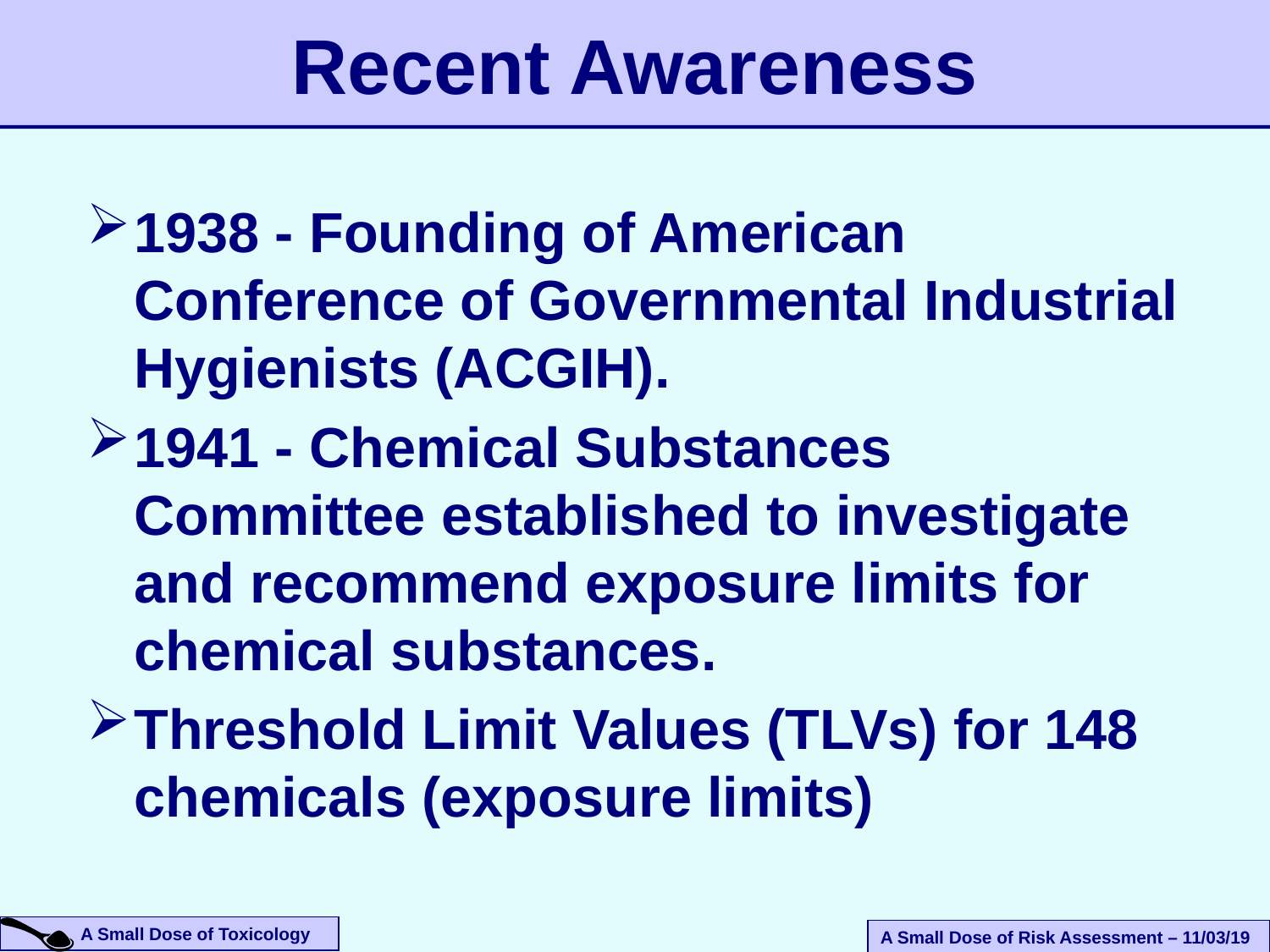

Recent Awareness
1938 - Founding of American Conference of Governmental Industrial Hygienists (ACGIH).
1941 - Chemical Substances Committee established to investigate and recommend exposure limits for chemical substances.
Threshold Limit Values (TLVs) for 148 chemicals (exposure limits)